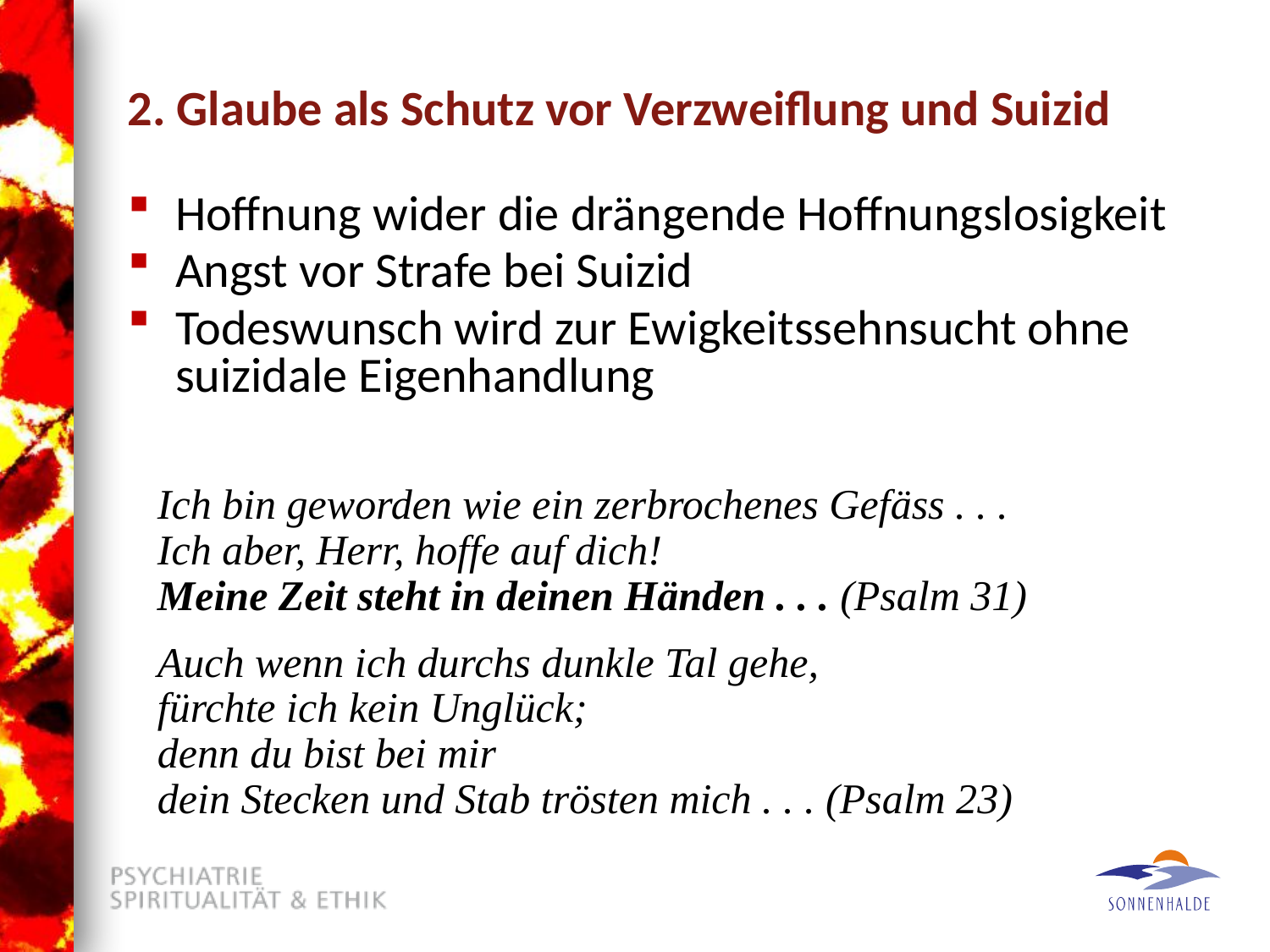

# 2. Glaube als Schutz vor Verzweiflung und Suizid
Hoffnung wider die drängende Hoffnungslosigkeit
Angst vor Strafe bei Suizid
Todeswunsch wird zur Ewigkeitssehnsucht ohne suizidale Eigenhandlung
Ich bin geworden wie ein zerbrochenes Gefäss . . .
Ich aber, Herr, hoffe auf dich!
Meine Zeit steht in deinen Händen . . . (Psalm 31)
Auch wenn ich durchs dunkle Tal gehe,
fürchte ich kein Unglück;
denn du bist bei mir
dein Stecken und Stab trösten mich . . . (Psalm 23)